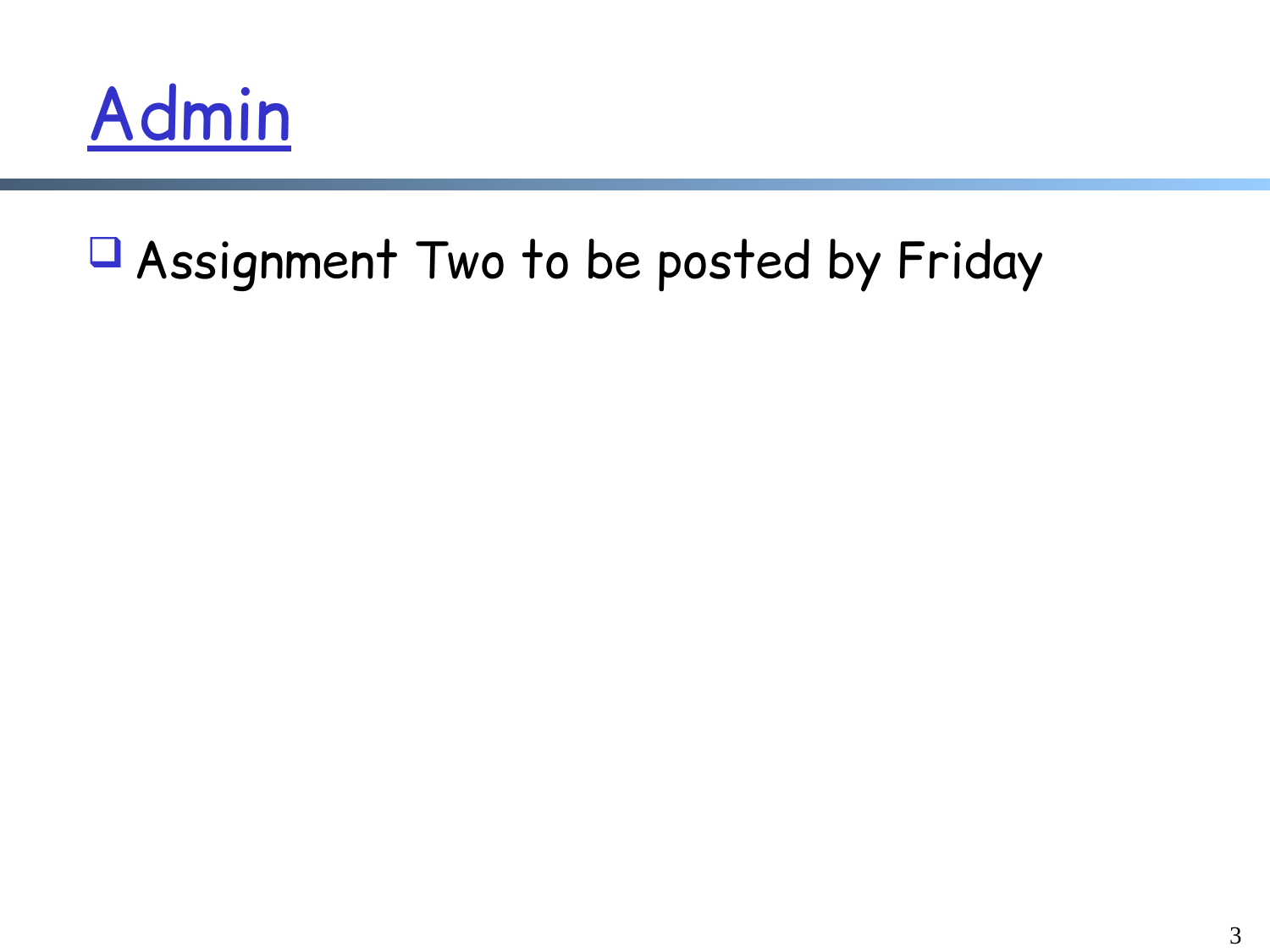

# Admin
Assignment Two to be posted by Friday

3